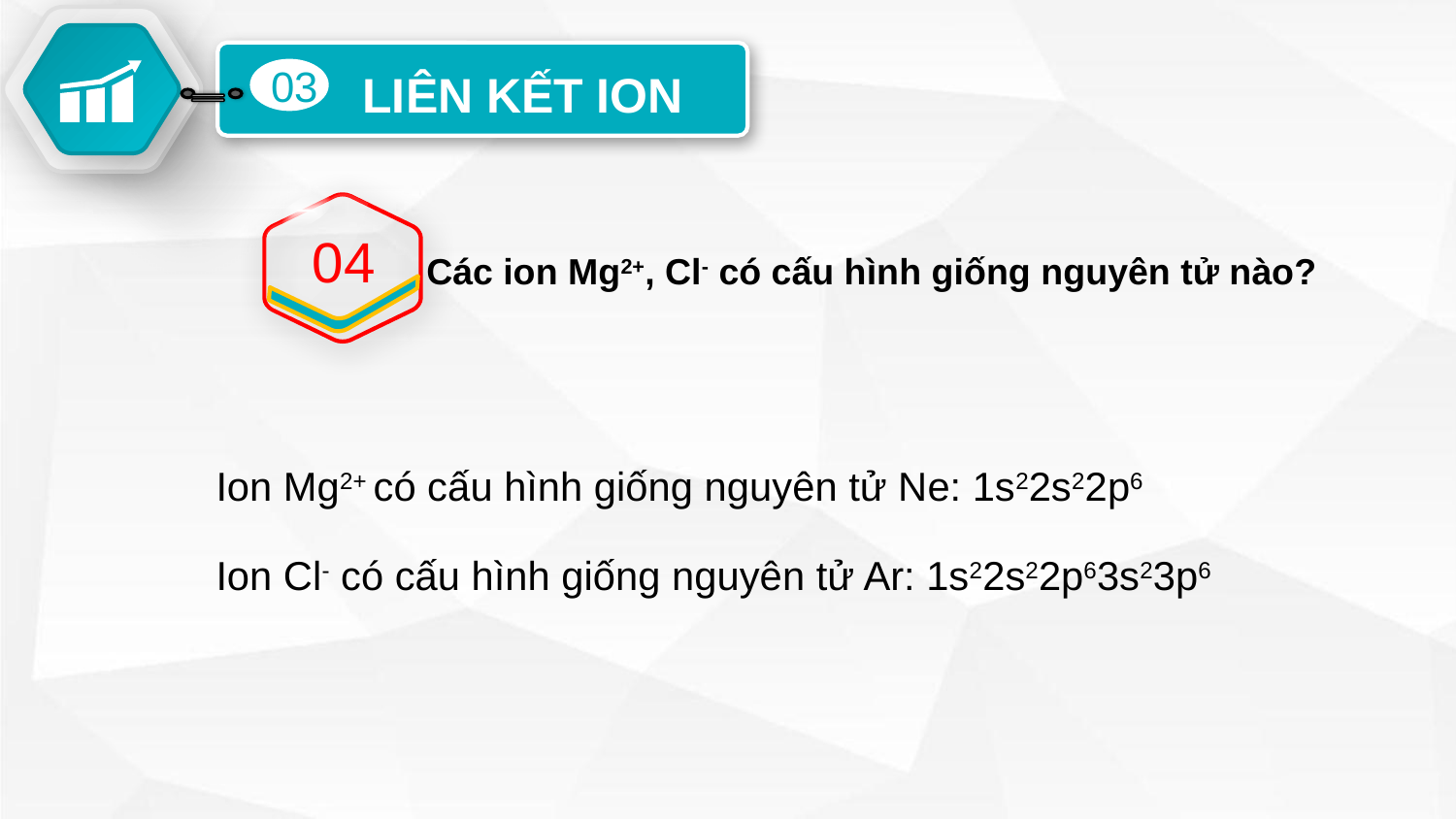

03

LIÊN KẾT ION

04

Các ion Mg2+, Cl- có cấu hình giống nguyên tử nào?
Ion Mg2+ có cấu hình giống nguyên tử Ne: 1s22s22p6
Ion Cl- có cấu hình giống nguyên tử Ar: 1s22s22p63s23p6